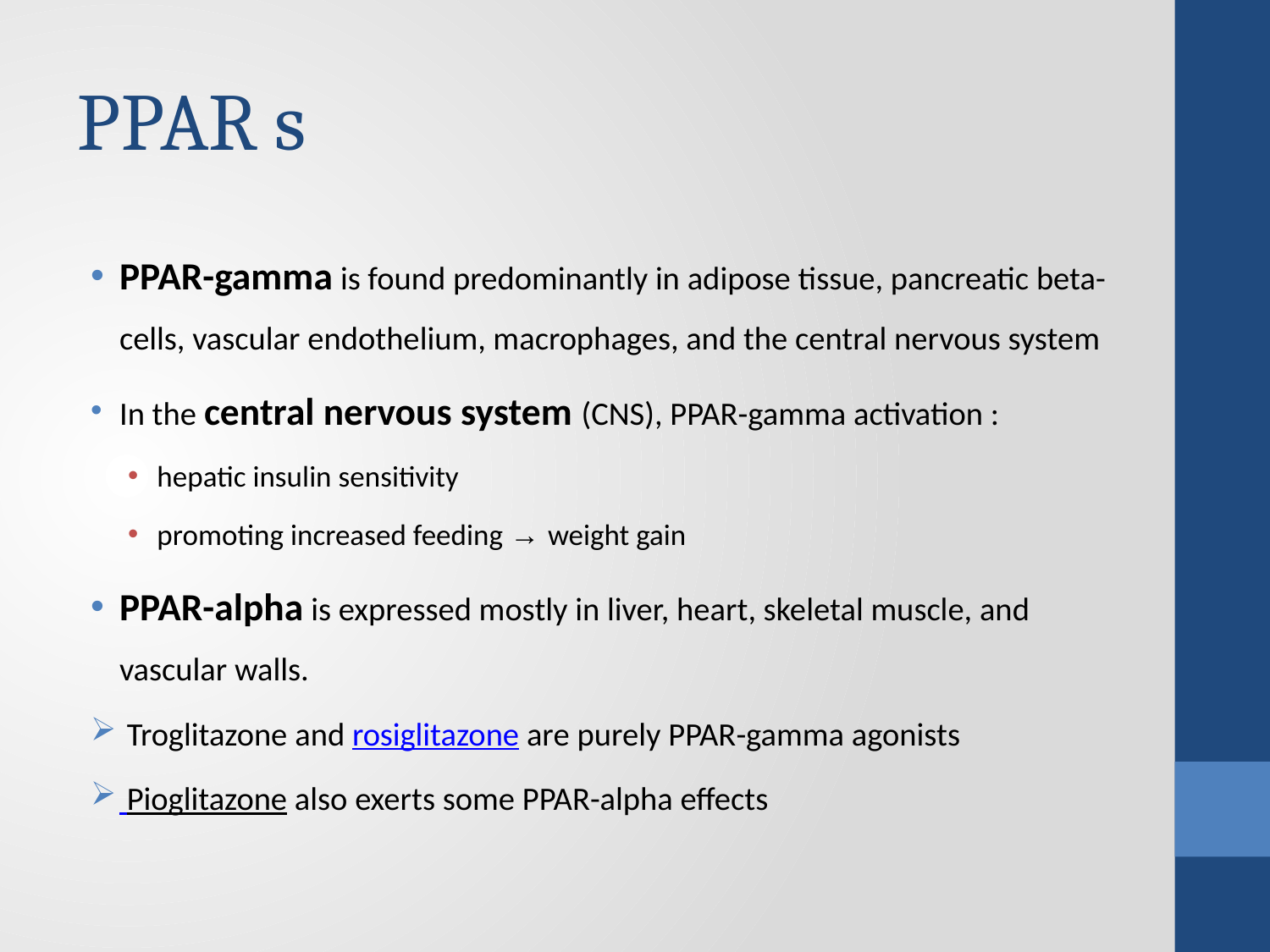

# PPAR s
PPAR-gamma is found predominantly in adipose tissue, pancreatic beta-cells, vascular endothelium, macrophages, and the central nervous system
In the central nervous system (CNS), PPAR-gamma activation :
hepatic insulin sensitivity
promoting increased feeding → weight gain
PPAR-alpha is expressed mostly in liver, heart, skeletal muscle, and vascular walls.
 Troglitazone and rosiglitazone are purely PPAR-gamma agonists
 Pioglitazone also exerts some PPAR-alpha effects